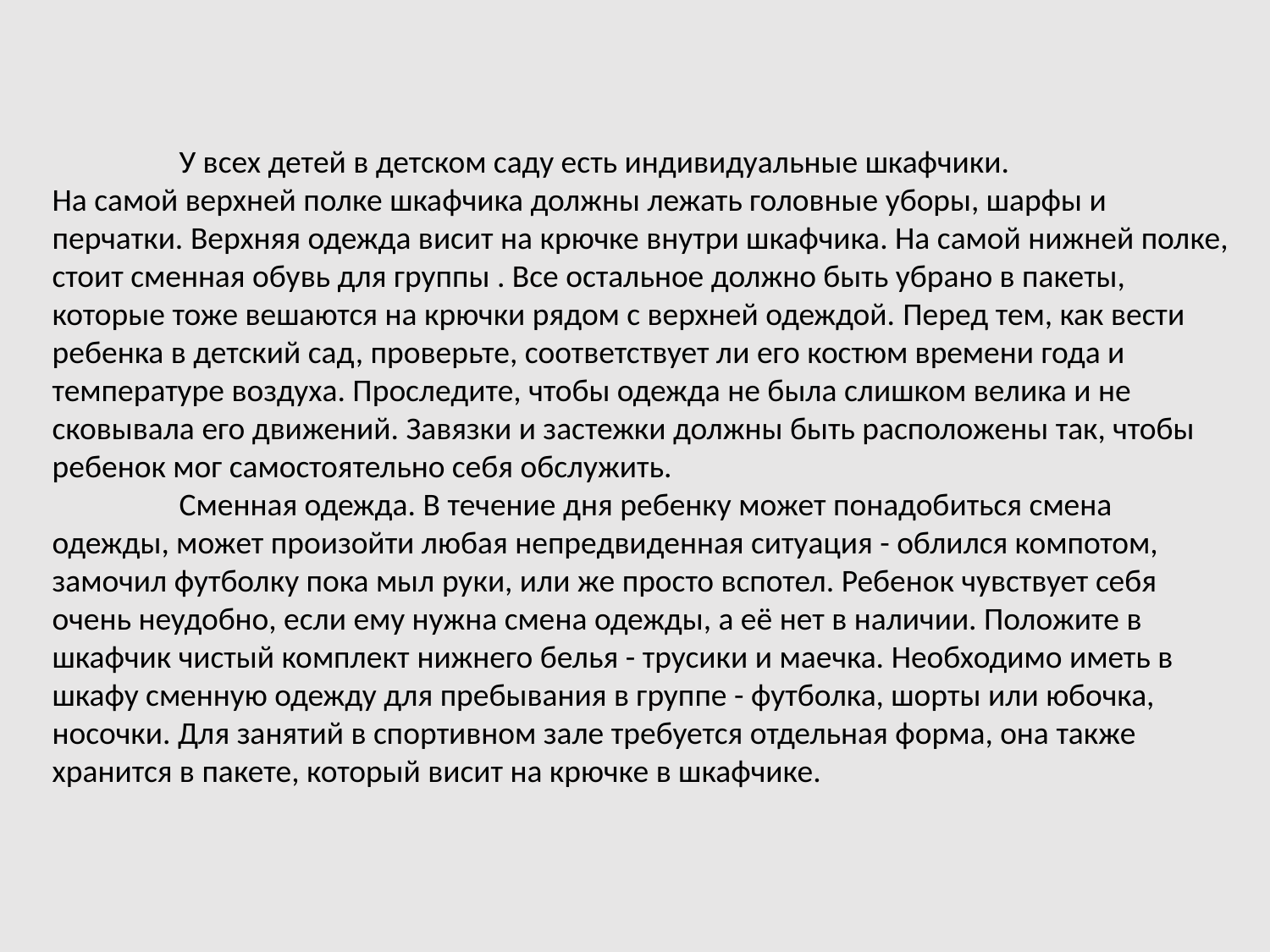

У всех детей в детском саду есть индивидуальные шкафчики.
На самой верхней полке шкафчика должны лежать головные уборы, шарфы и перчатки. Верхняя одежда висит на крючке внутри шкафчика. На самой нижней полке, стоит сменная обувь для группы . Все остальное должно быть убрано в пакеты, которые тоже вешаются на крючки рядом с верхней одеждой. Перед тем, как вести ребенка в детский сад, проверьте, соответствует ли его костюм времени года и температуре воздуха. Проследите, чтобы одежда не была слишком велика и не сковывала его движений. Завязки и застежки должны быть расположены так, чтобы ребенок мог самостоятельно себя обслужить.
	Сменная одежда. В течение дня ребенку может понадобиться смена одежды, может произойти любая непредвиденная ситуация - облился компотом, замочил футболку пока мыл руки, или же просто вспотел. Ребенок чувствует себя очень неудобно, если ему нужна смена одежды, а её нет в наличии. Положите в шкафчик чистый комплект нижнего белья - трусики и маечка. Необходимо иметь в шкафу сменную одежду для пребывания в группе - футболка, шорты или юбочка, носочки. Для занятий в спортивном зале требуется отдельная форма, она также хранится в пакете, который висит на крючке в шкафчике.